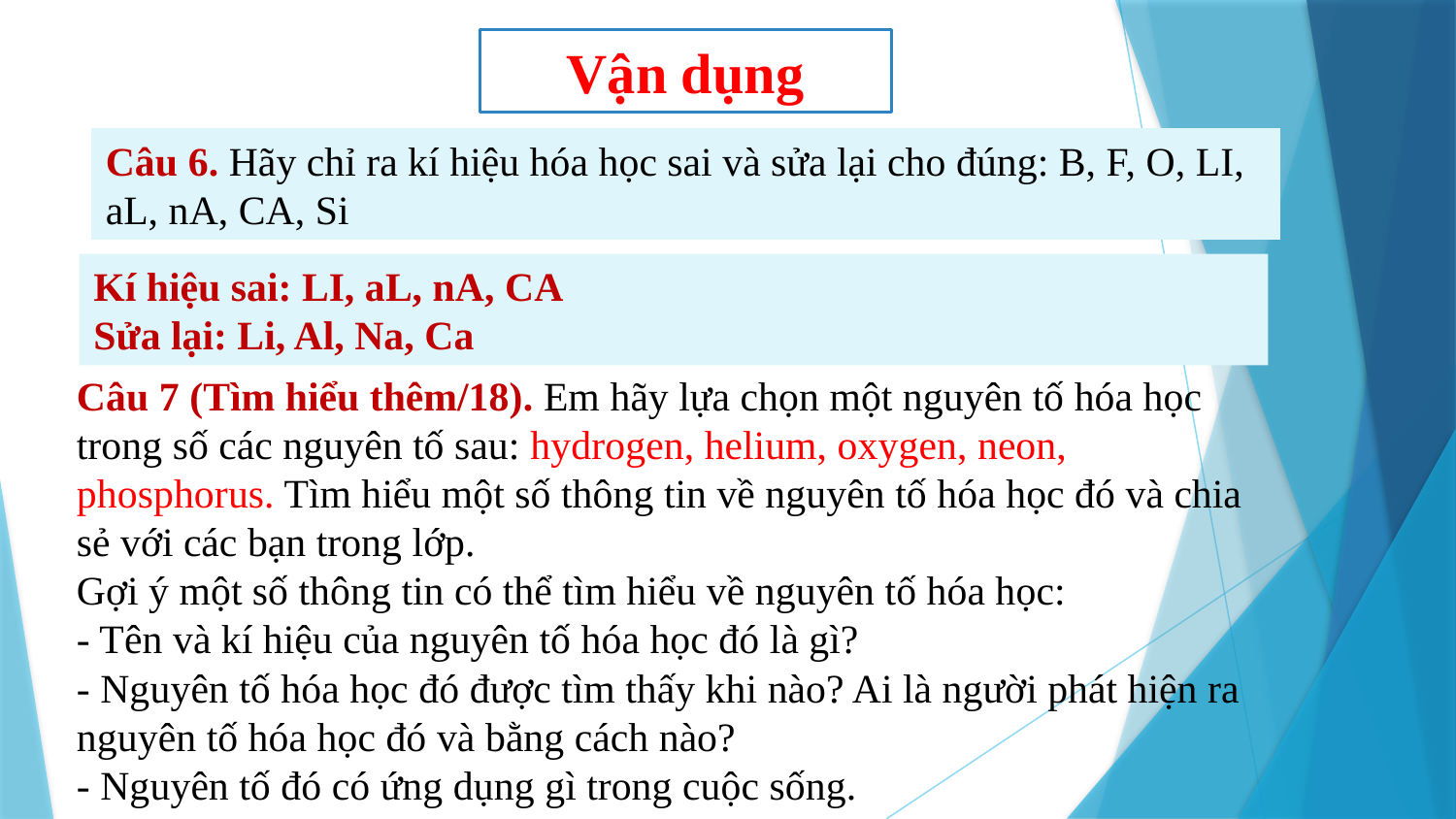

Vận dụng
Câu 6. Hãy chỉ ra kí hiệu hóa học sai và sửa lại cho đúng: B, F, O, LI, aL, nA, CA, Si
Kí hiệu sai: LI, aL, nA, CA
Sửa lại: Li, Al, Na, Ca
Câu 7 (Tìm hiểu thêm/18). Em hãy lựa chọn một nguyên tố hóa học trong số các nguyên tố sau: hydrogen, helium, oxygen, neon, phosphorus. Tìm hiểu một số thông tin về nguyên tố hóa học đó và chia sẻ với các bạn trong lớp.
Gợi ý một số thông tin có thể tìm hiểu về nguyên tố hóa học:
- Tên và kí hiệu của nguyên tố hóa học đó là gì?
- Nguyên tố hóa học đó được tìm thấy khi nào? Ai là người phát hiện ra nguyên tố hóa học đó và bằng cách nào?
- Nguyên tố đó có ứng dụng gì trong cuộc sống.